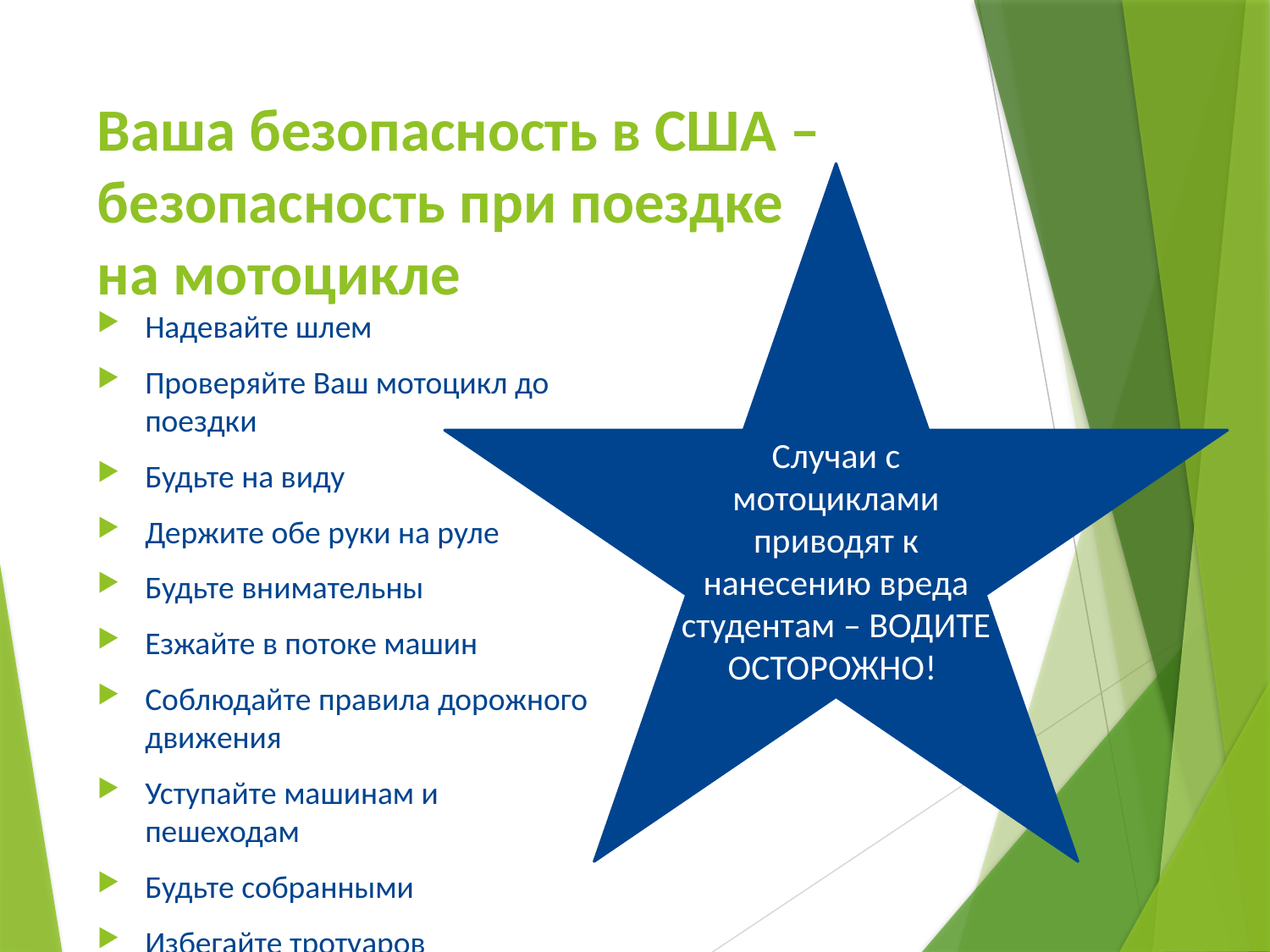

# Ваша безопасность в США – безопасность при поездке на мотоцикле

Надевайте шлем
Проверяйте Ваш мотоцикл до поездки
Будьте на виду
Держите обе руки на руле
Будьте внимательны
Езжайте в потоке машин
Соблюдайте правила дорожного движения
Уступайте машинам и пешеходам
Будьте собранными
Избегайте тротуаров
Случаи с мотоциклами приводят к нанесению вреда студентам – ВОДИТЕ ОСТОРОЖНО!